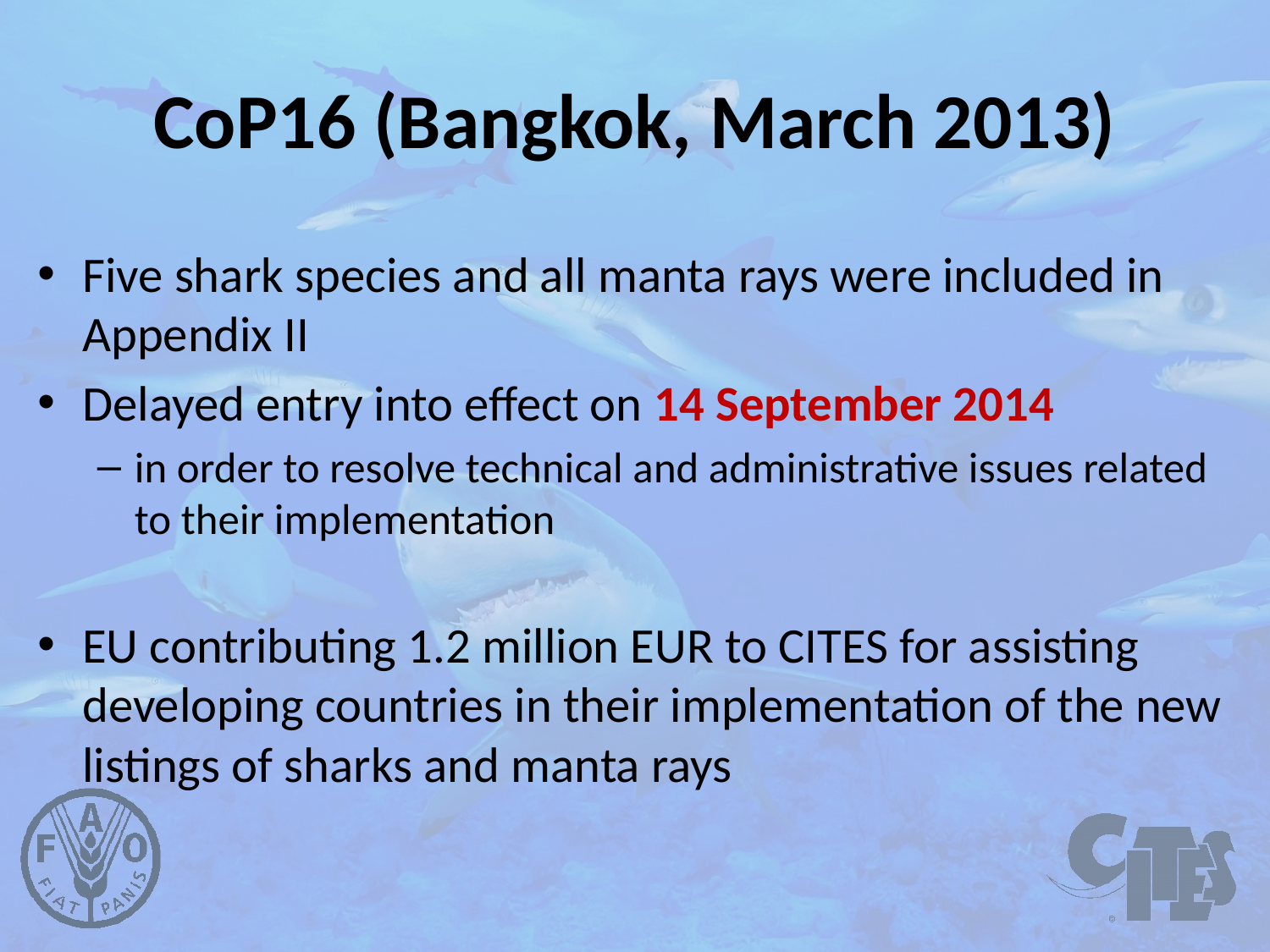

# CoP16 (Bangkok, March 2013)
Five shark species and all manta rays were included in Appendix II
Delayed entry into effect on 14 September 2014
in order to resolve technical and administrative issues related to their implementation

EU contributing 1.2 million EUR to CITES for assisting developing countries in their implementation of the new listings of sharks and manta rays